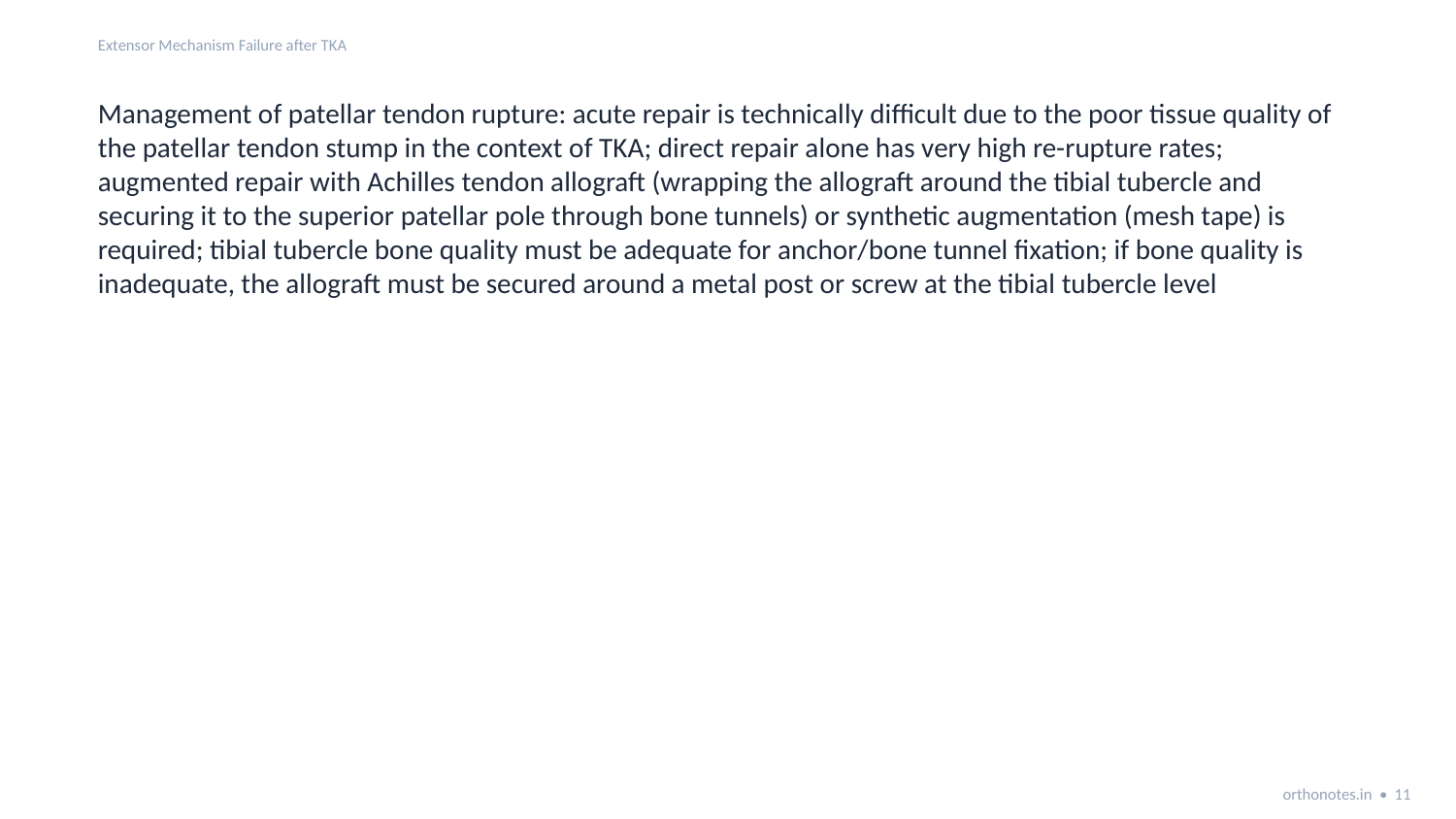

Extensor Mechanism Failure after TKA
Management of patellar tendon rupture: acute repair is technically difficult due to the poor tissue quality of the patellar tendon stump in the context of TKA; direct repair alone has very high re-rupture rates; augmented repair with Achilles tendon allograft (wrapping the allograft around the tibial tubercle and securing it to the superior patellar pole through bone tunnels) or synthetic augmentation (mesh tape) is required; tibial tubercle bone quality must be adequate for anchor/bone tunnel fixation; if bone quality is inadequate, the allograft must be secured around a metal post or screw at the tibial tubercle level
orthonotes.in  •  11